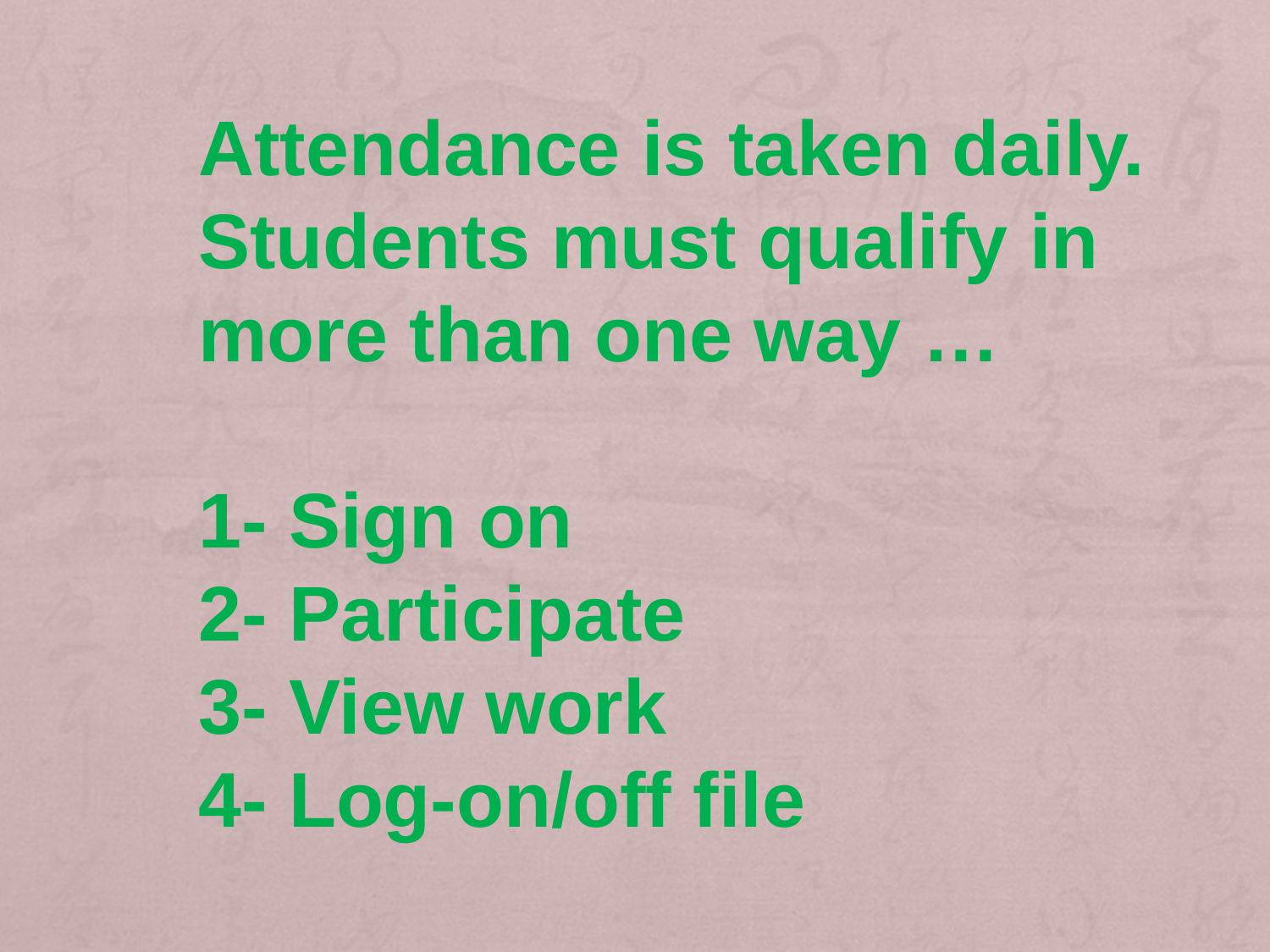

Attendance is taken daily. Students must qualify in more than one way …

1- Sign on
2- Participate
3- View work
4- Log-on/off file